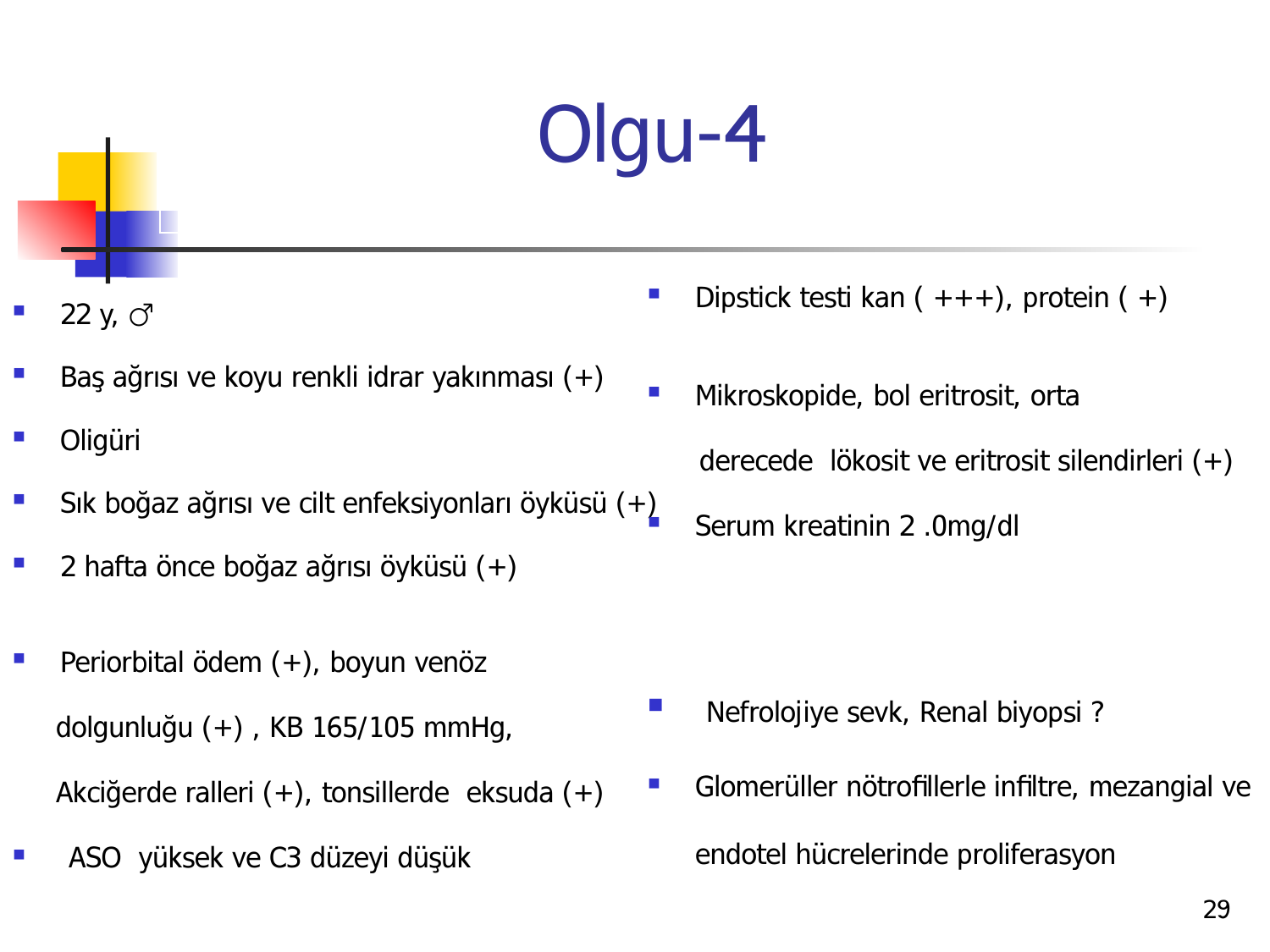

# Olgu-4

Dipstick testi kan ( +++), protein ( +)

Mikroskopide, bol eritrosit, orta

      derecede  lökosit ve eritrosit silendirleri (+)

Serum kreatinin 2 .0mg/dl

 Nefrolojiye sevk, Renal biyopsi ?
Glomerüller nötrofillerle infiltre, mezangial ve endotel hücrelerinde proliferasyon

22 y, ♂
Baş ağrısı ve koyu renkli idrar yakınması (+)
Oligüri
Sık boğaz ağrısı ve cilt enfeksiyonları öyküsü (+)
2 hafta önce boğaz ağrısı öyküsü (+)

Periorbital ödem (+), boyun venöz

     dolgunluğu (+) , KB 165/105 mmHg,

     Akciğerde ralleri (+), tonsillerde  eksuda (+)

 ASO  yüksek ve C3 düzeyi düşük

29